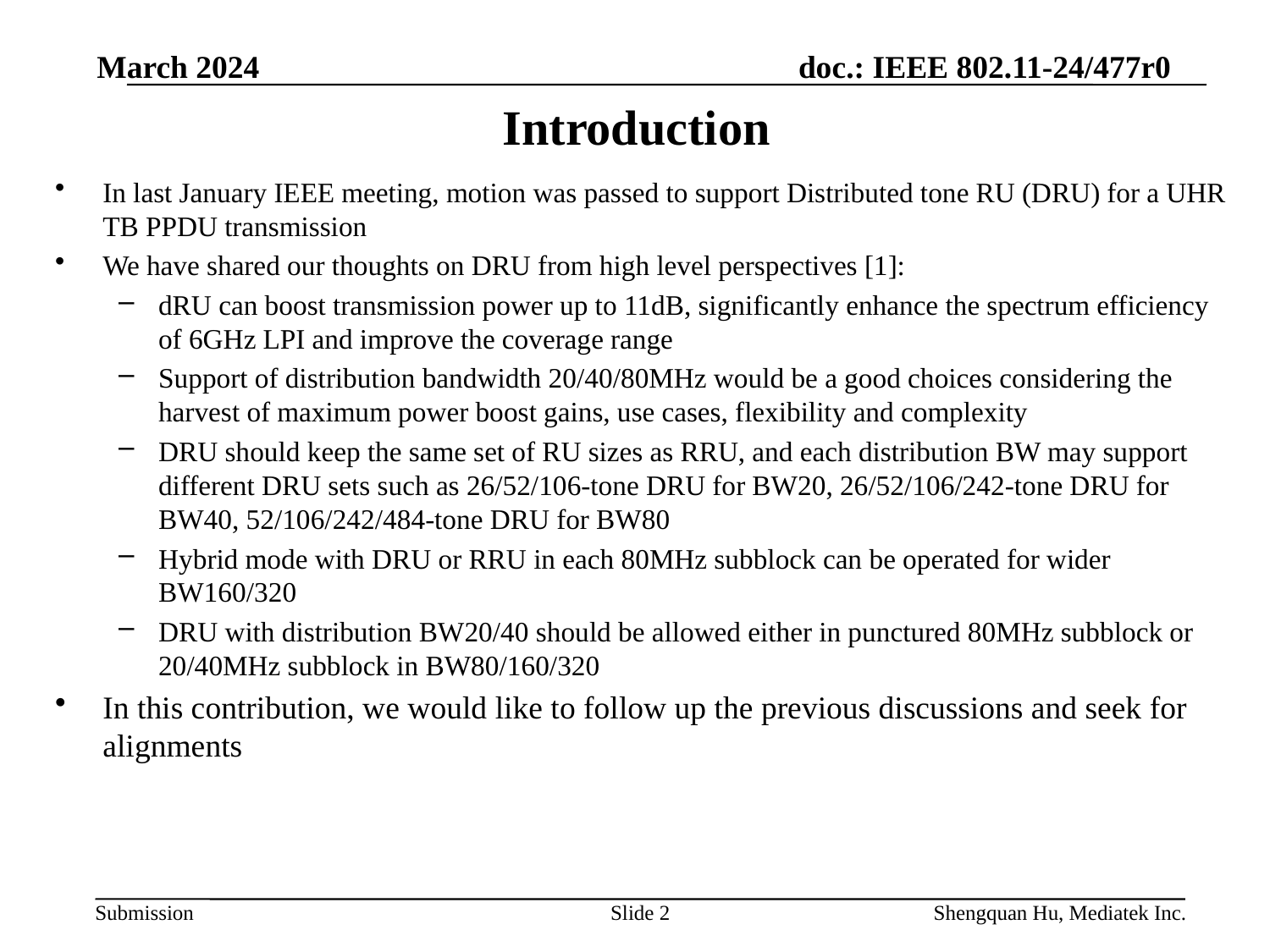

March 2024
# Introduction
In last January IEEE meeting, motion was passed to support Distributed tone RU (DRU) for a UHR TB PPDU transmission
We have shared our thoughts on DRU from high level perspectives [1]:
dRU can boost transmission power up to 11dB, significantly enhance the spectrum efficiency of 6GHz LPI and improve the coverage range
Support of distribution bandwidth 20/40/80MHz would be a good choices considering the harvest of maximum power boost gains, use cases, flexibility and complexity
DRU should keep the same set of RU sizes as RRU, and each distribution BW may support different DRU sets such as 26/52/106-tone DRU for BW20, 26/52/106/242-tone DRU for BW40, 52/106/242/484-tone DRU for BW80
Hybrid mode with DRU or RRU in each 80MHz subblock can be operated for wider BW160/320
DRU with distribution BW20/40 should be allowed either in punctured 80MHz subblock or 20/40MHz subblock in BW80/160/320
In this contribution, we would like to follow up the previous discussions and seek for alignments

Slide 2
Shengquan Hu, Mediatek Inc.